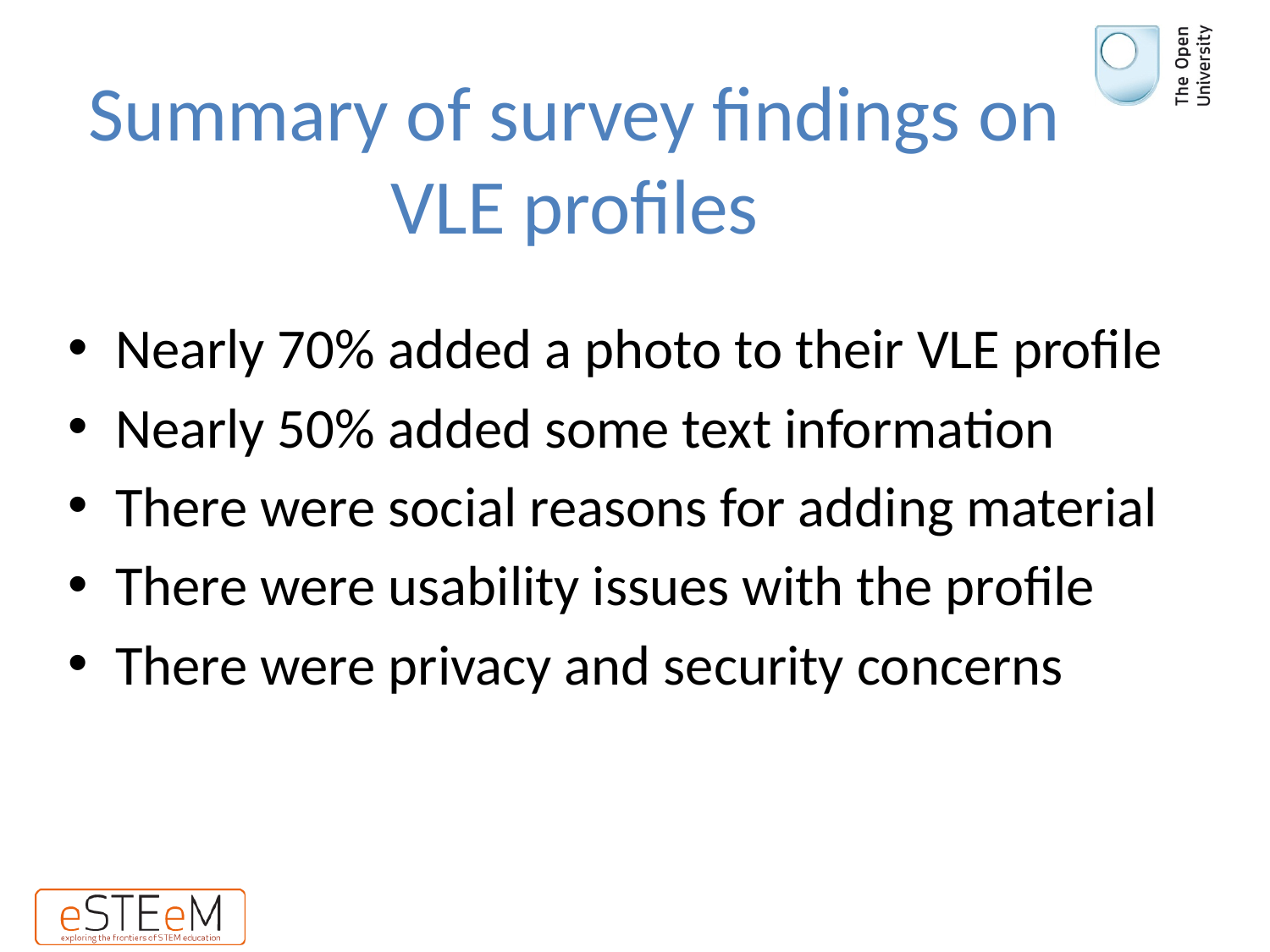

# Summary of survey findings on VLE profiles
Nearly 70% added a photo to their VLE profile
Nearly 50% added some text information
There were social reasons for adding material
There were usability issues with the profile
There were privacy and security concerns